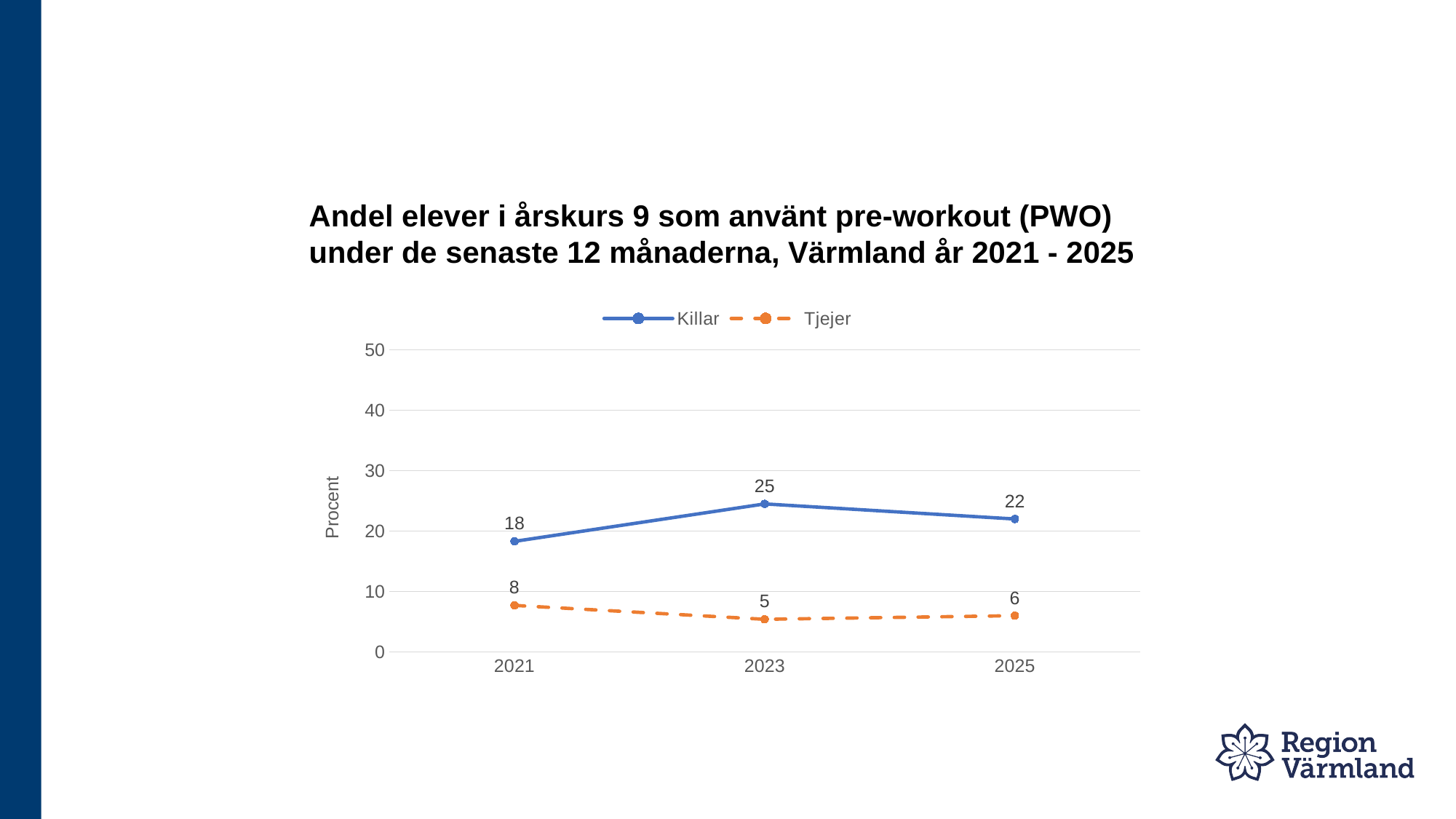

# Andel elever i årskurs 9 som använt pre-workout (PWO) under de senaste 12 månaderna, Värmland år 2021 - 2025

### Chart

| Category | Killar | Tjejer |
|---|---|---|
| 2021 | 18.3 | 7.7 |
| 2023 | 24.5 | 5.4 |
| 2025 | 22.0 | 6.0 |